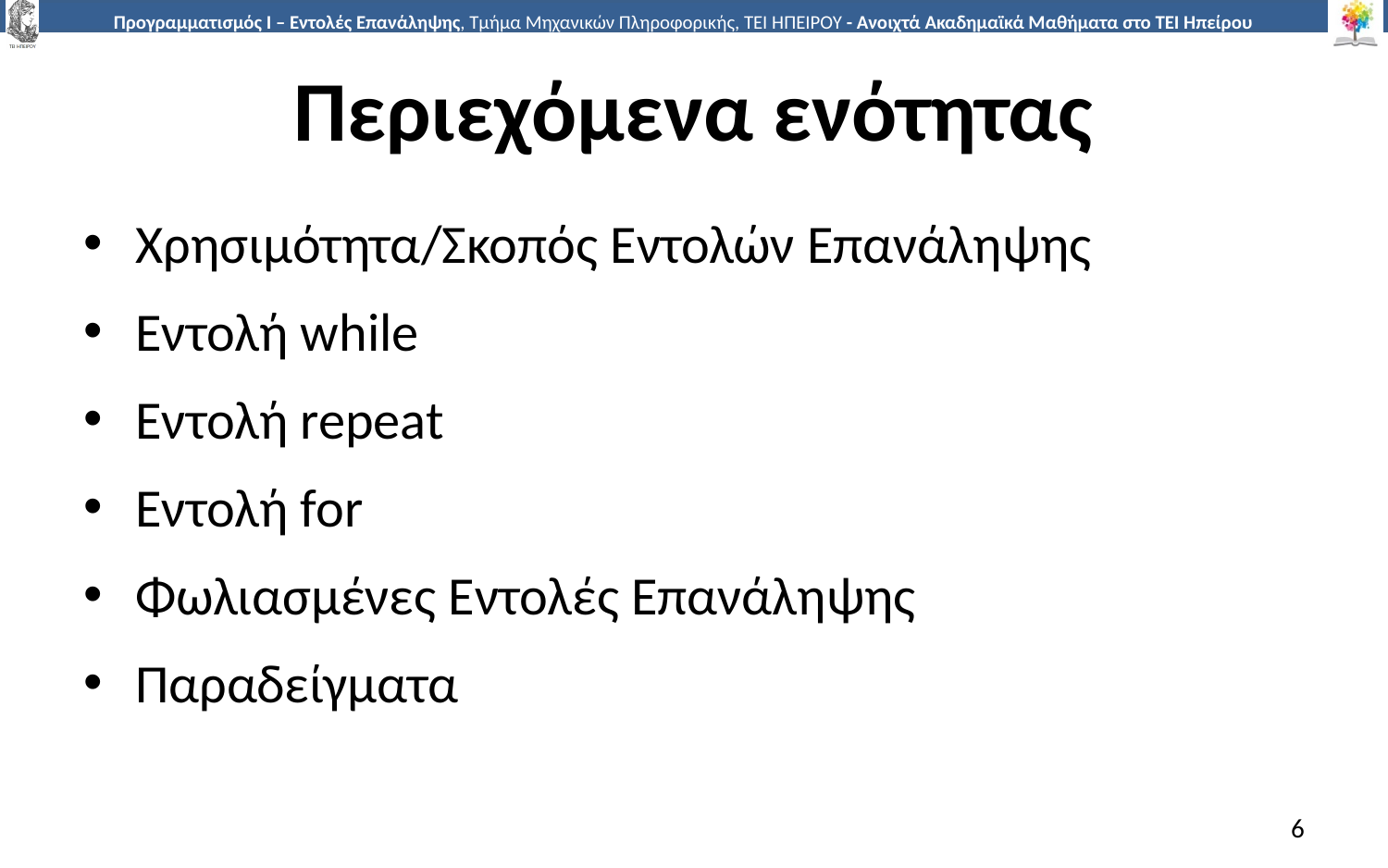

# Περιεχόμενα ενότητας
Χρησιμότητα/Σκοπός Εντολών Επανάληψης
Εντολή while
Εντολή repeat
Εντολή for
Φωλιασμένες Εντολές Επανάληψης
Παραδείγματα

6